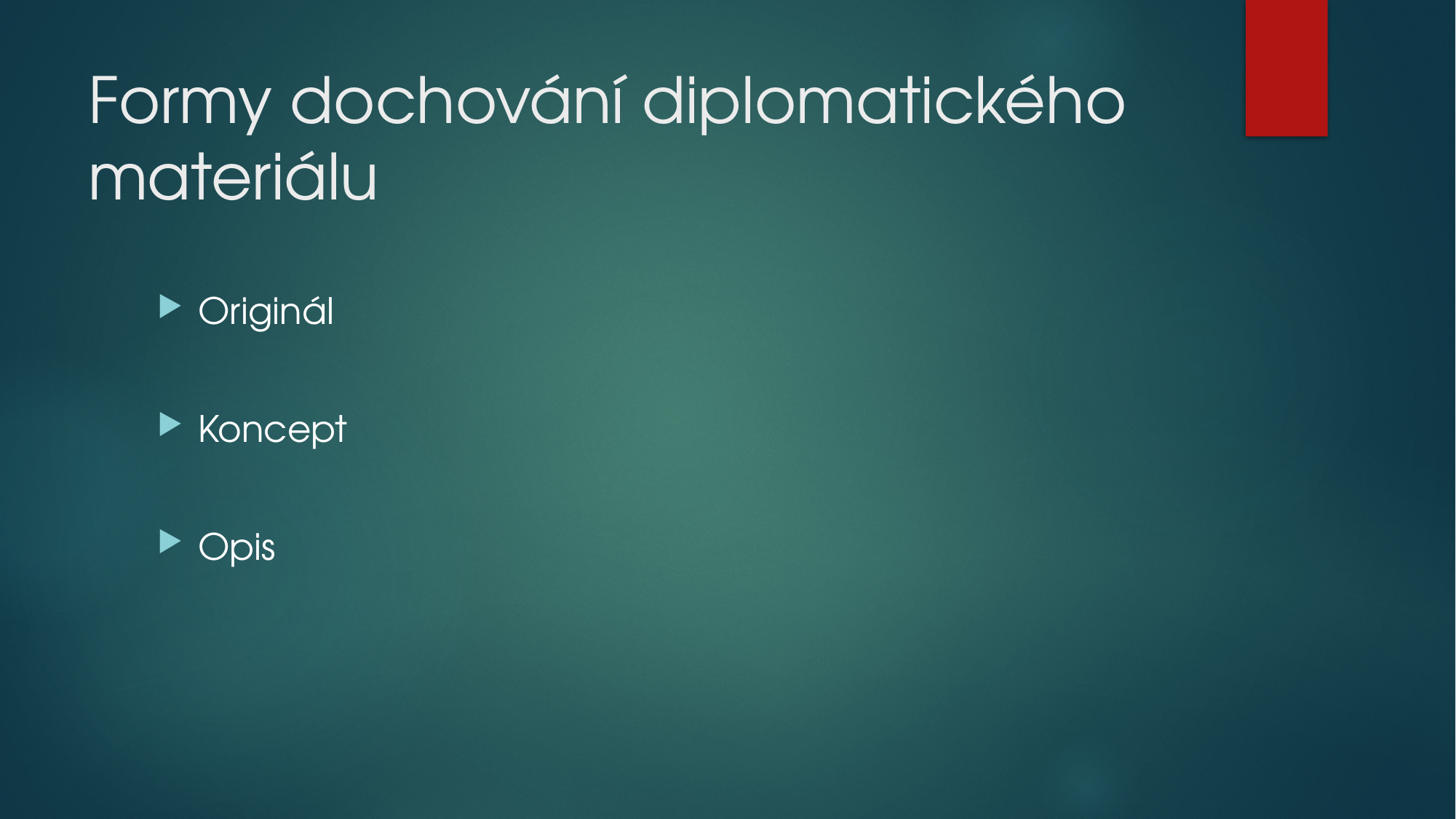

# Formy dochování diplomatického materiálu
Originál

Koncept

Opis